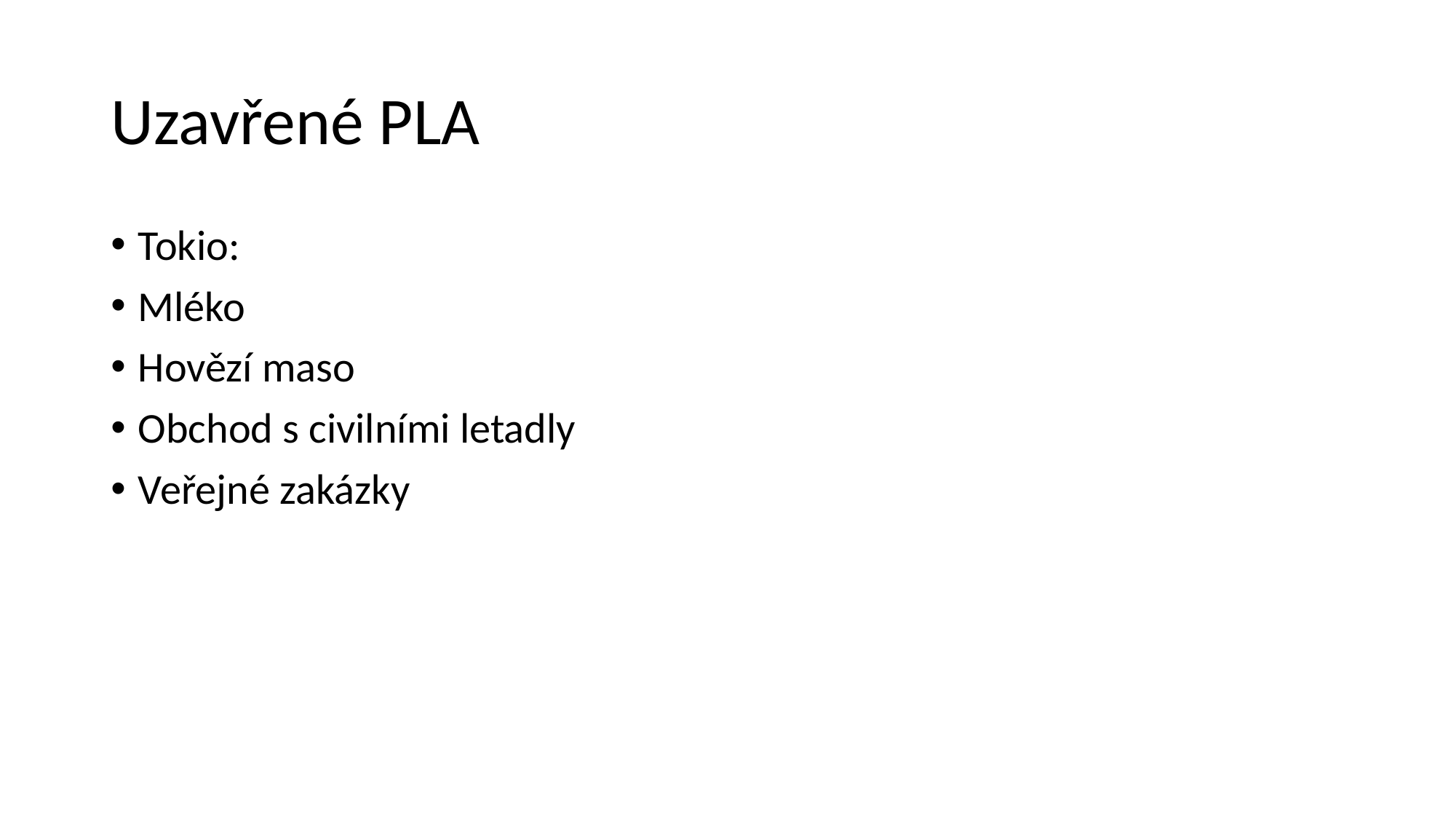

# Uzavřené PLA
Tokio:
Mléko
Hovězí maso
Obchod s civilními letadly
Veřejné zakázky